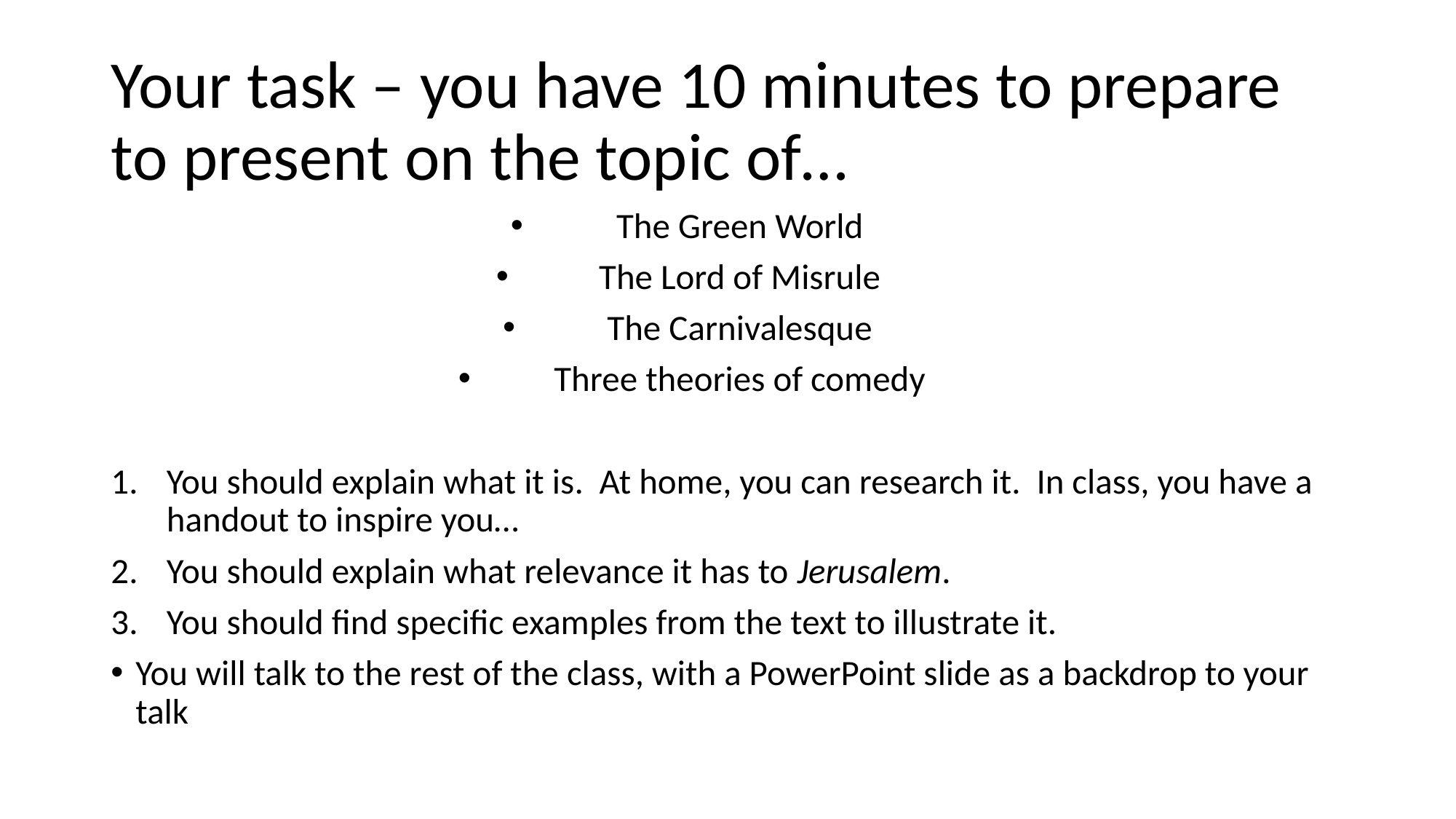

# Your task – you have 10 minutes to prepare to present on the topic of…
The Green World
The Lord of Misrule
The Carnivalesque
Three theories of comedy

You should explain what it is.  At home, you can research it.  In class, you have a handout to inspire you…
You should explain what relevance it has to Jerusalem.
You should find specific examples from the text to illustrate it.
You will talk to the rest of the class, with a PowerPoint slide as a backdrop to your talk